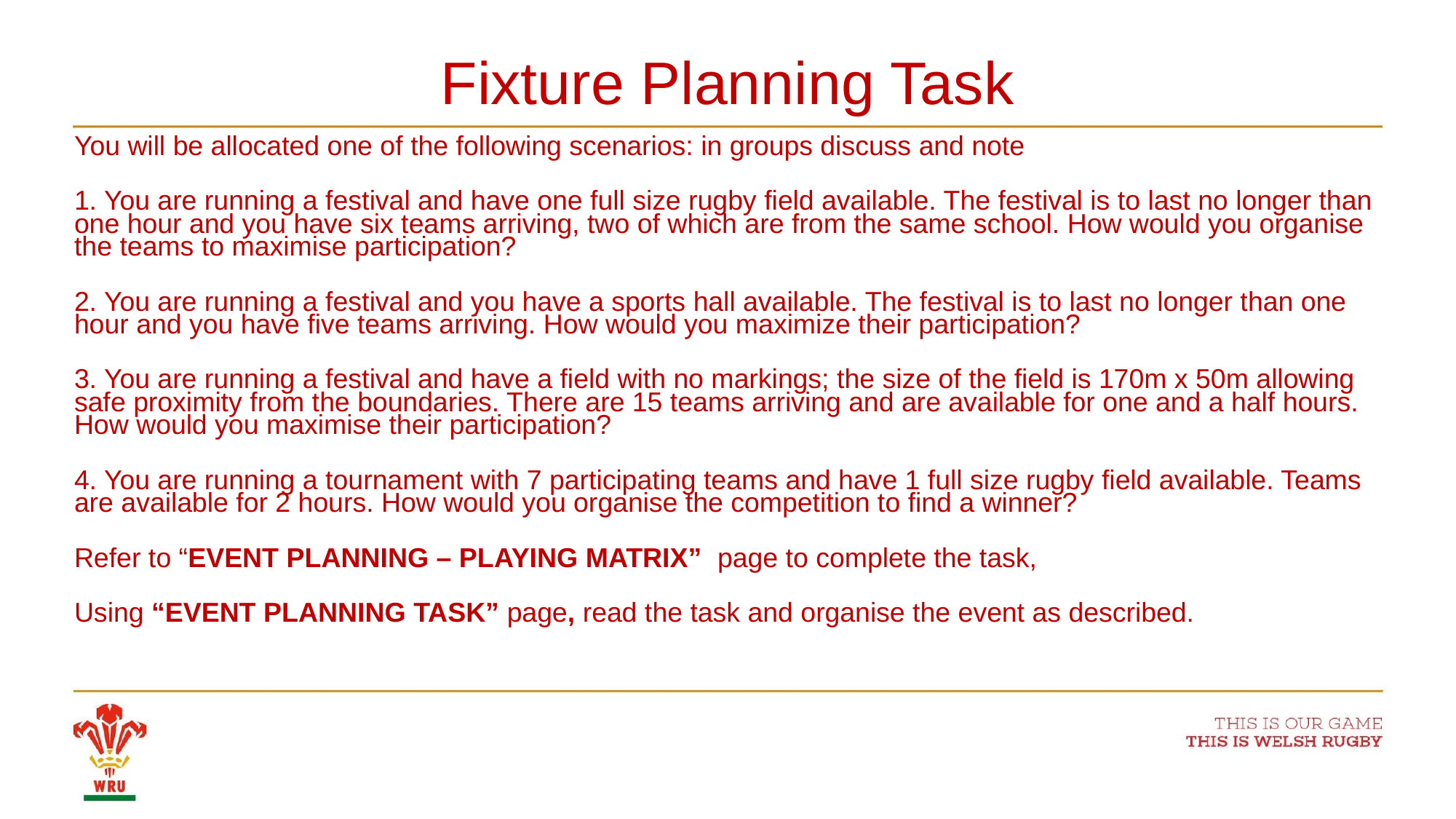

# Fixture Planning Task
You will be allocated one of the following scenarios: in groups discuss and note

1. You are running a festival and have one full size rugby field available. The festival is to last no longer than one hour and you have six teams arriving, two of which are from the same school. How would you organise the teams to maximise participation?

2. You are running a festival and you have a sports hall available. The festival is to last no longer than one hour and you have five teams arriving. How would you maximize their participation?

3. You are running a festival and have a field with no markings; the size of the field is 170m x 50m allowing safe proximity from the boundaries. There are 15 teams arriving and are available for one and a half hours. How would you maximise their participation?

4. You are running a tournament with 7 participating teams and have 1 full size rugby field available. Teams are available for 2 hours. How would you organise the competition to find a winner?

Refer to “EVENT PLANNING – PLAYING MATRIX”  page to complete the task,

Using “EVENT PLANNING TASK” page, read the task and organise the event as described.